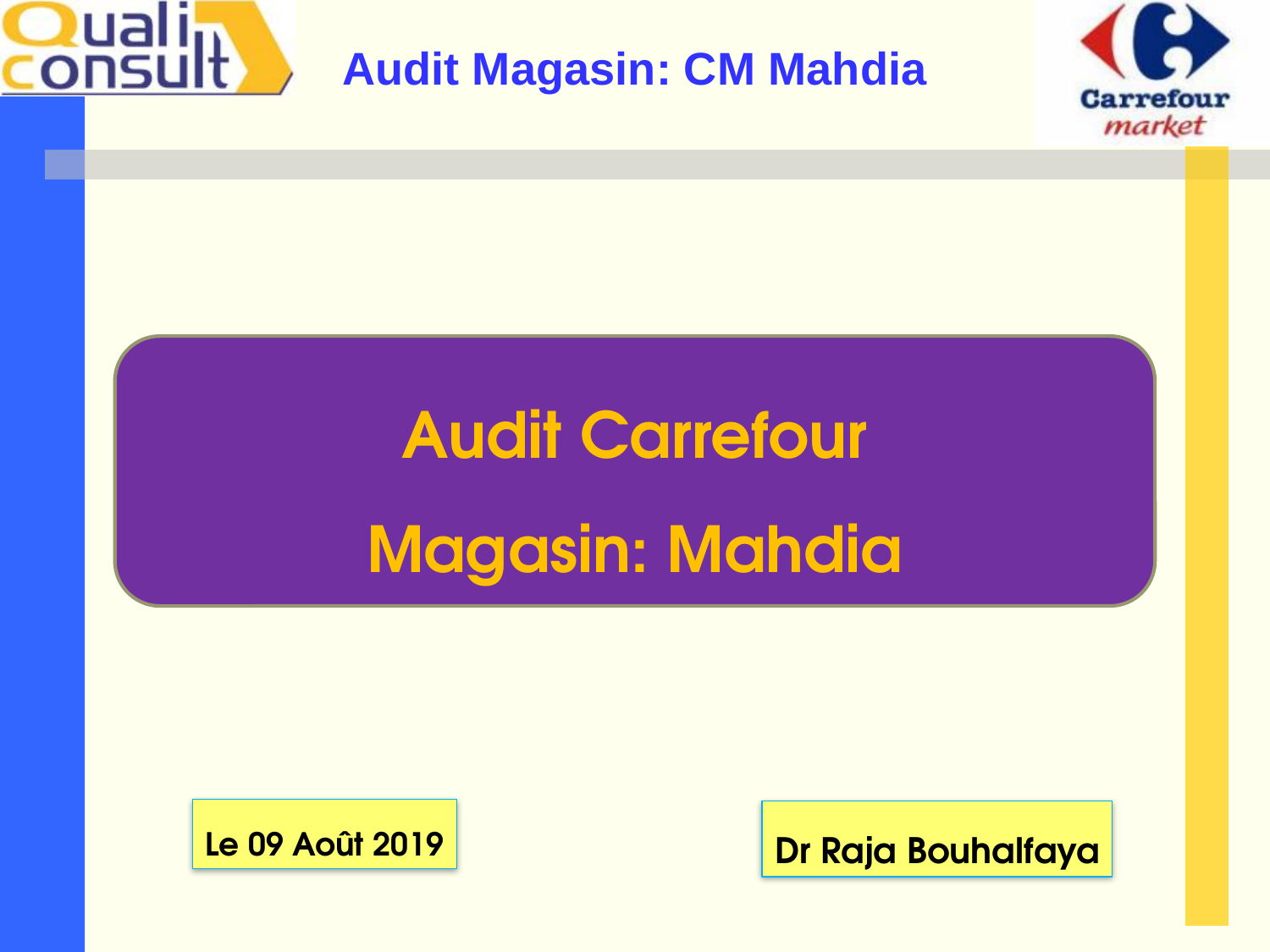

Audit Carrefour
Magasin: Mahdia
Le 09 Août 2019
Dr Raja Bouhalfaya